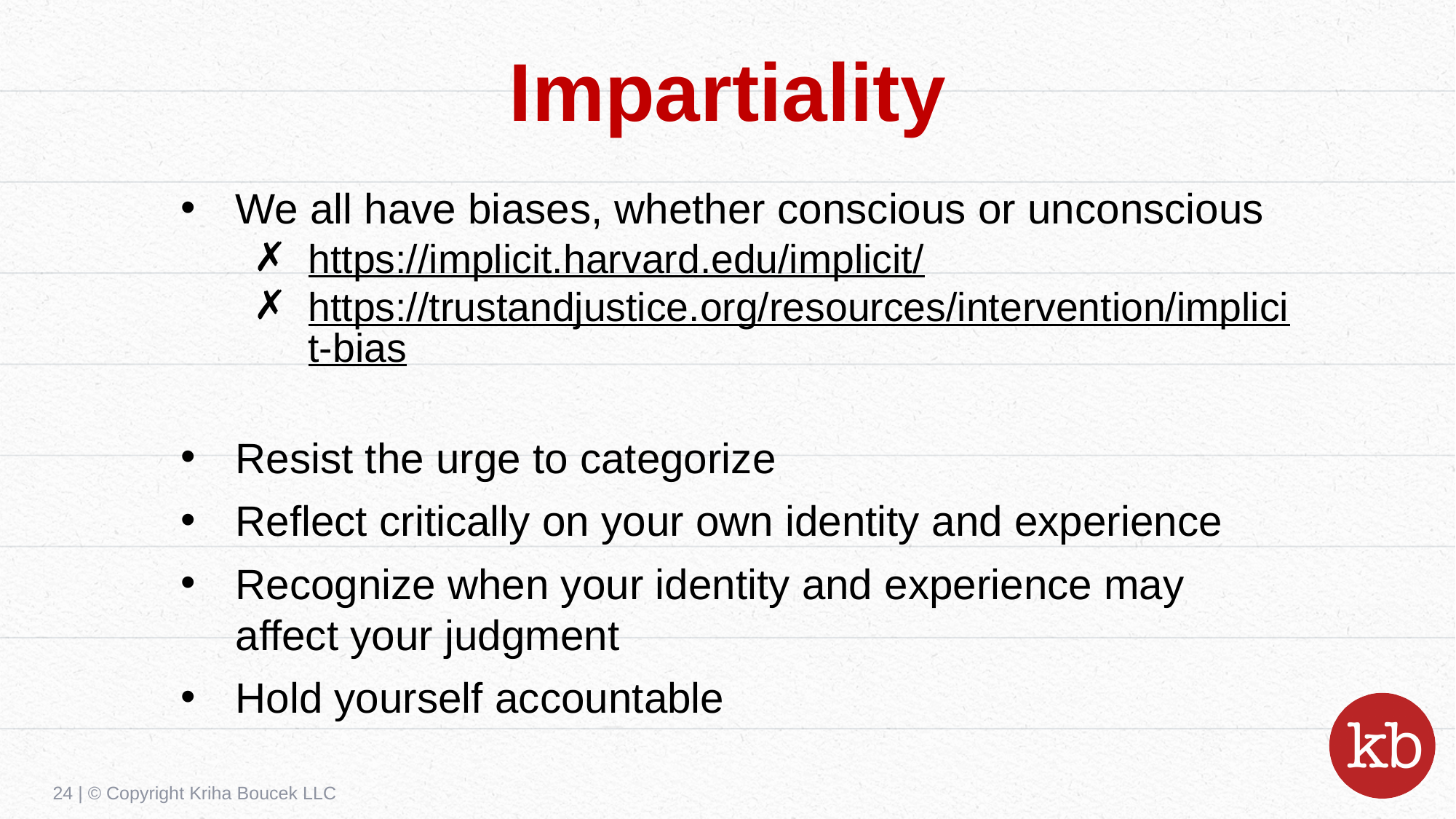

# Impartiality
We all have biases, whether conscious or unconscious
https://implicit.harvard.edu/implicit/
https://trustandjustice.org/resources/intervention/implicit-bias
Resist the urge to categorize
Reflect critically on your own identity and experience
Recognize when your identity and experience may affect your judgment
Hold yourself accountable